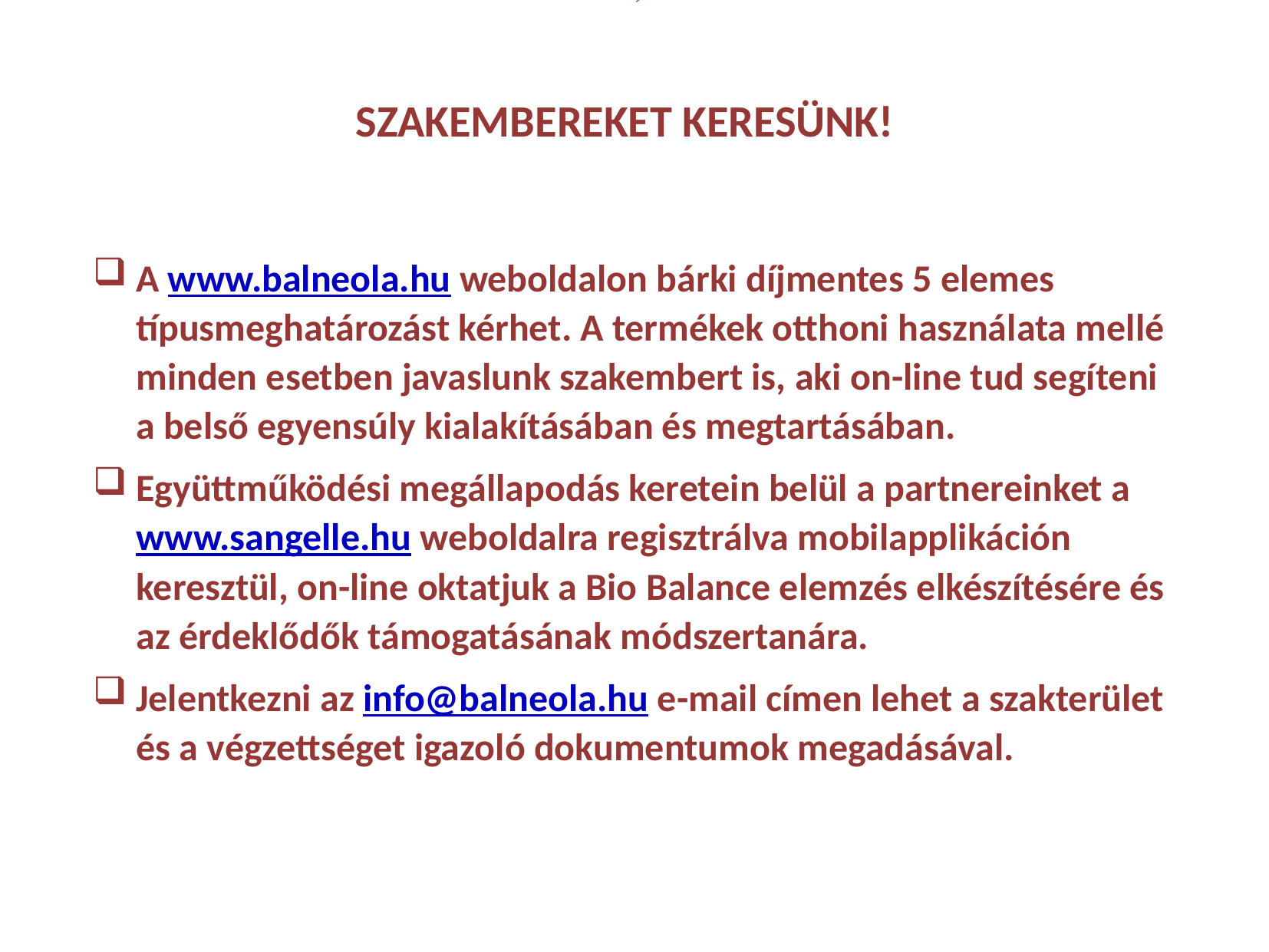

SZAKEMBEREKET KERESÜNK!

A www.balneola.hu weboldalon bárki díjmentes 5 elemes típusmeghatározást kérhet. A termékek otthoni használata mellé minden esetben javaslunk szakembert is, aki on-line tud segíteni a belső egyensúly kialakításában és megtartásában.
Együttműködési megállapodás keretein belül a partnereinket a www.sangelle.hu weboldalra regisztrálva mobilapplikáción keresztül, on-line oktatjuk a Bio Balance elemzés elkészítésére és az érdeklődők támogatásának módszertanára.
Jelentkezni az info@balneola.hu e-mail címen lehet a szakterület és a végzettséget igazoló dokumentumok megadásával.